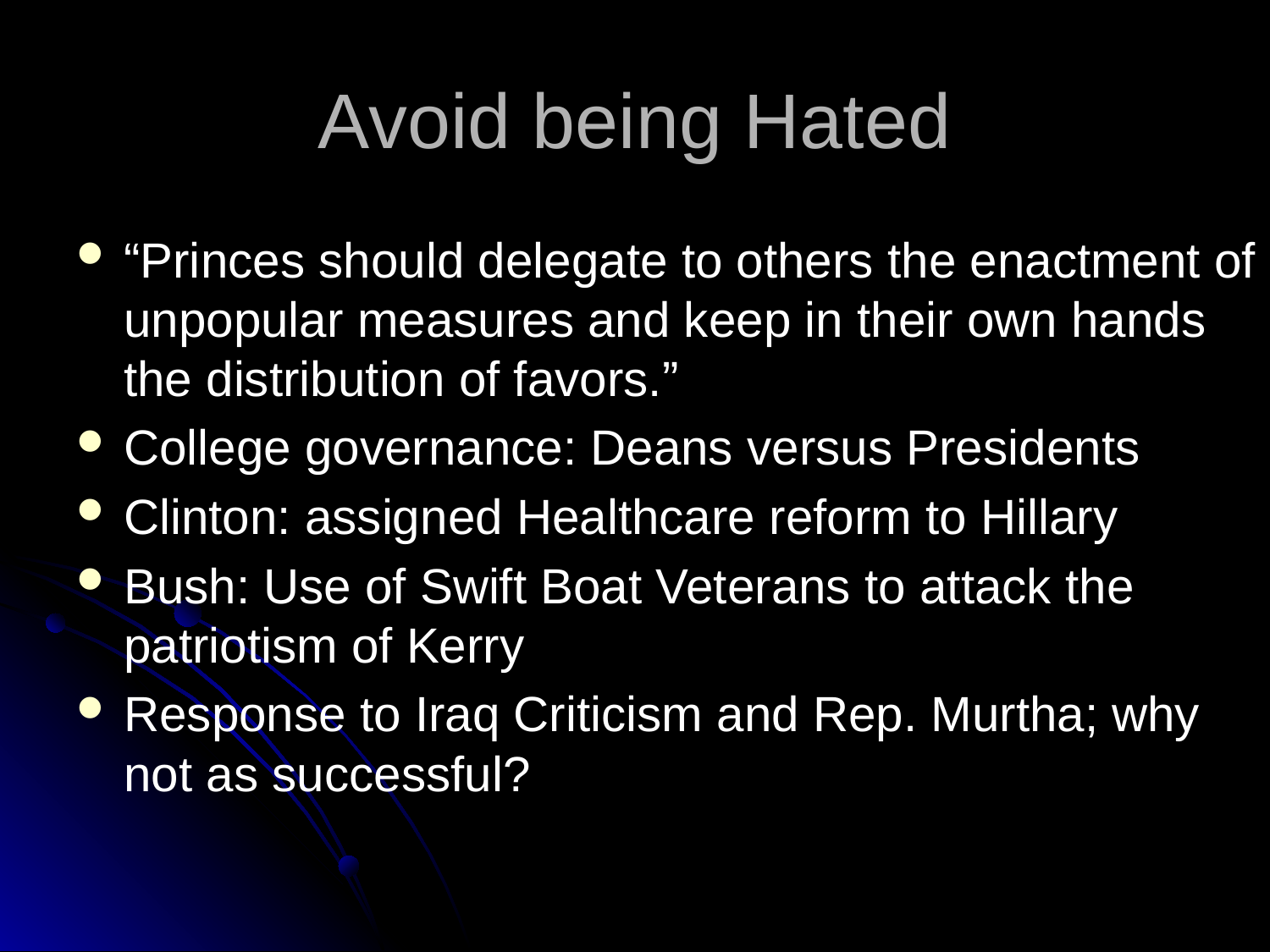

# Avoid being Hated
“Princes should delegate to others the enactment of unpopular measures and keep in their own hands the distribution of favors.”
College governance: Deans versus Presidents
Clinton: assigned Healthcare reform to Hillary
Bush: Use of Swift Boat Veterans to attack the patriotism of Kerry
Response to Iraq Criticism and Rep. Murtha; why not as successful?